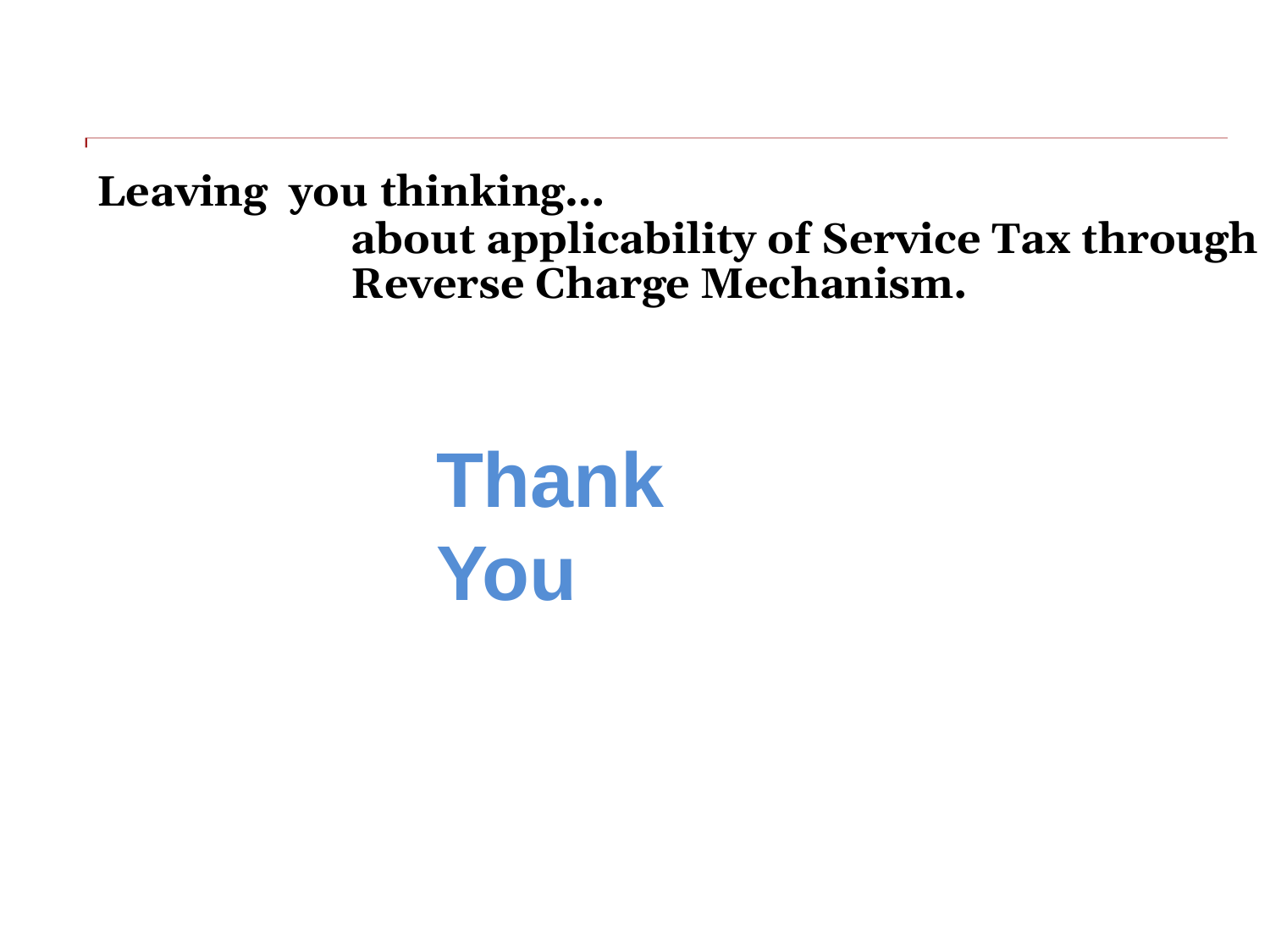

Leaving  you thinking…
		about applicability of Service Tax through 		Reverse Charge Mechanism.
Thank You